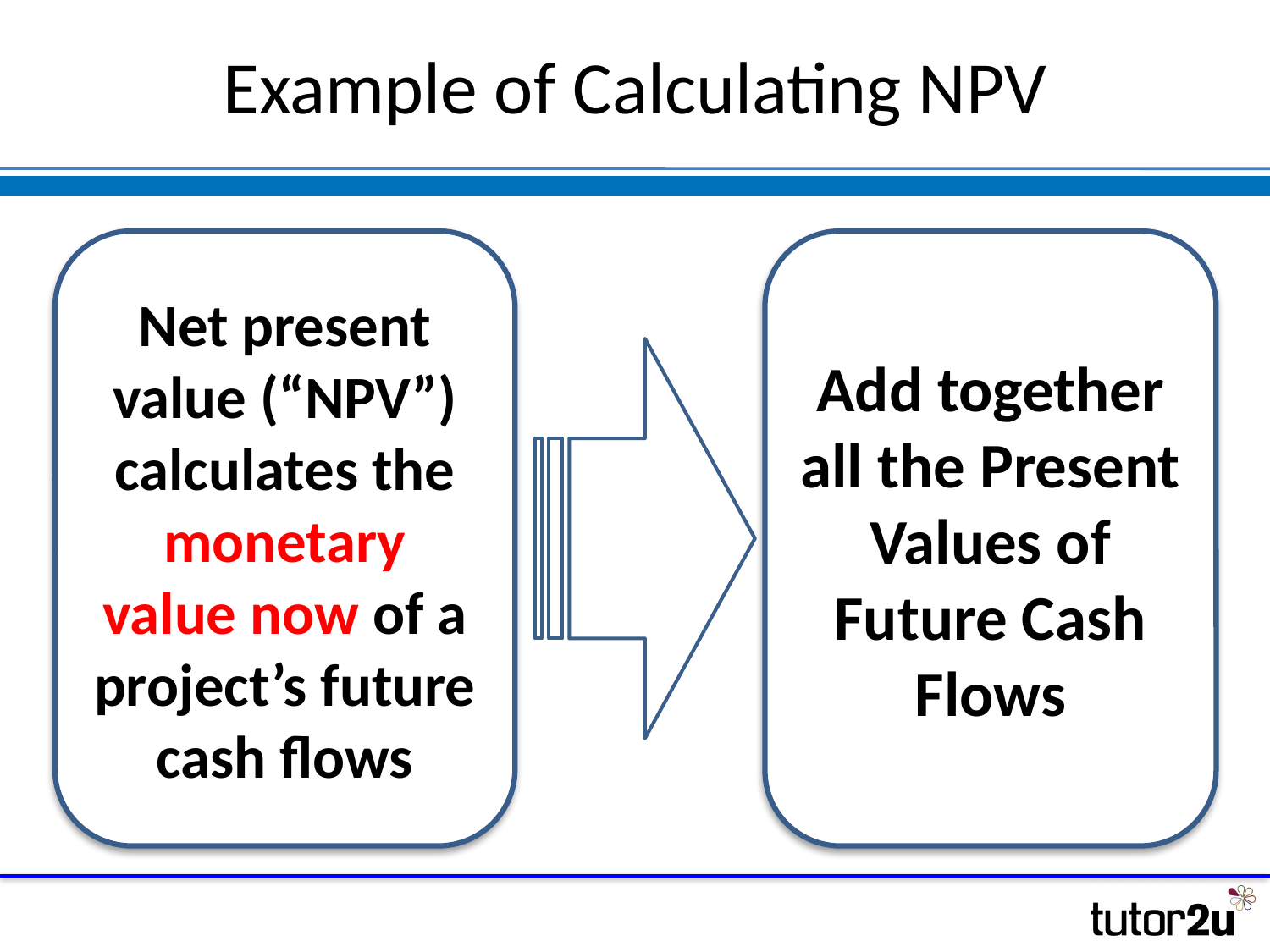

# Example of Calculating NPV
Net present value (“NPV”) calculates the monetary value now of a project’s future cash flows
Add together all the Present Values of Future Cash Flows